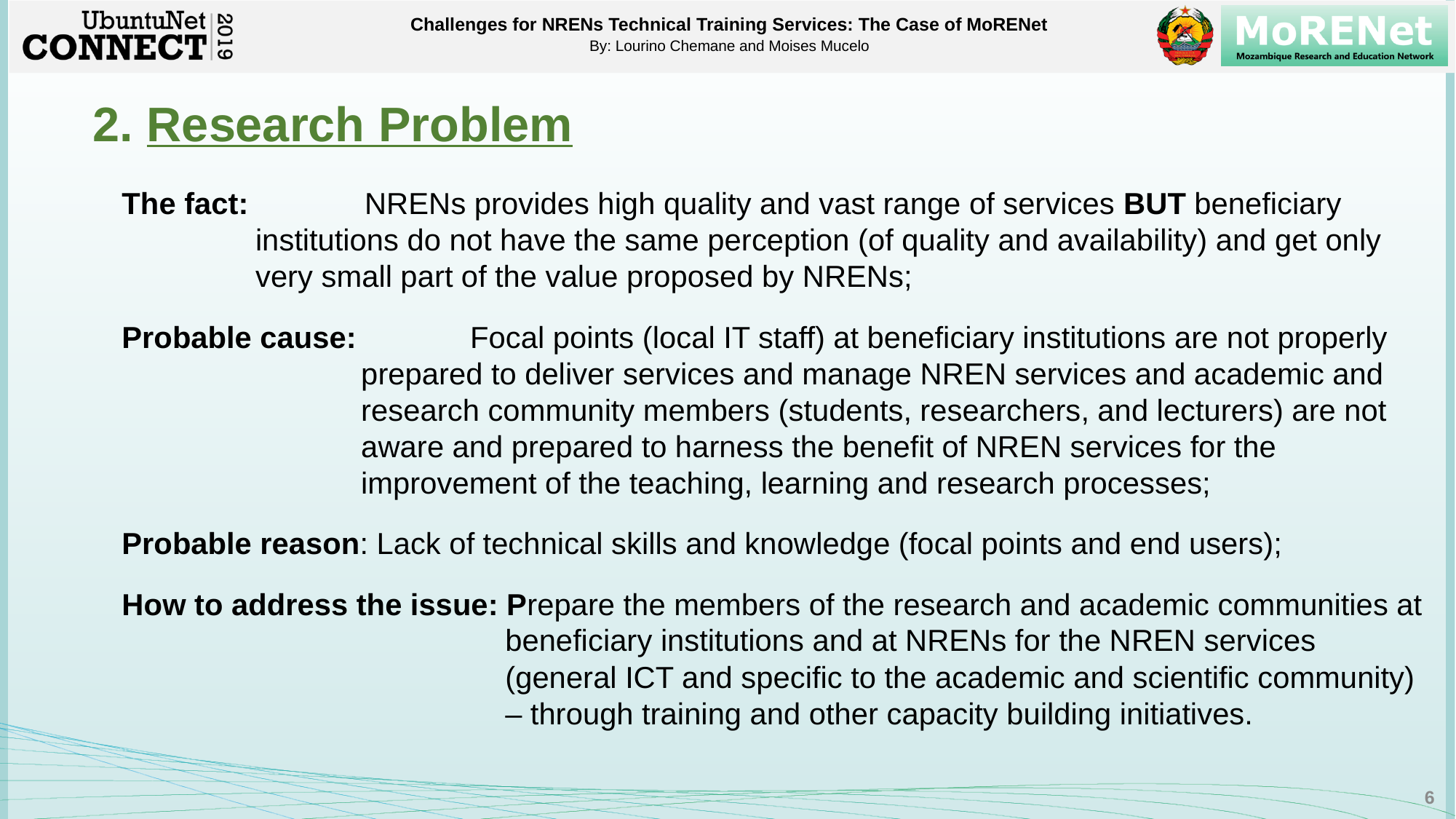

# 2. Research Problem
The fact: 	NRENs provides high quality and vast range of services BUT beneficiary institutions do not have the same perception (of quality and availability) and get only very small part of the value proposed by NRENs;
Probable cause: 	Focal points (local IT staff) at beneficiary institutions are not properly prepared to deliver services and manage NREN services and academic and research community members (students, researchers, and lecturers) are not aware and prepared to harness the benefit of NREN services for the improvement of the teaching, learning and research processes;
Probable reason: Lack of technical skills and knowledge (focal points and end users);
How to address the issue: Prepare the members of the research and academic communities at beneficiary institutions and at NRENs for the NREN services (general ICT and specific to the academic and scientific community) – through training and other capacity building initiatives.
6